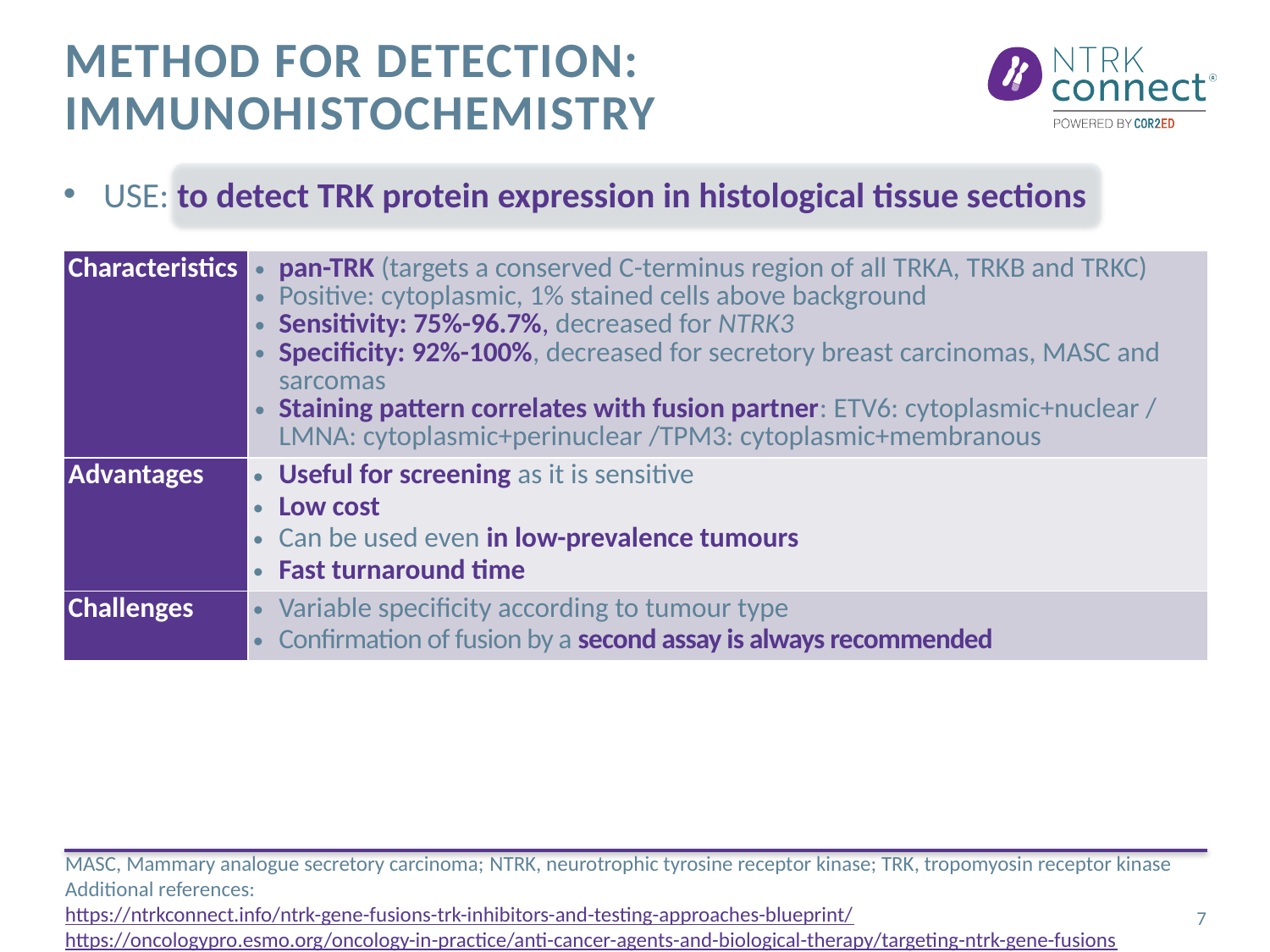

# Method for detection: Immunohistochemistry

USE: to detect TRK protein expression in histological tissue sections
| Characteristics | pan-TRK (targets a conserved C-terminus region of all TRKA, TRKB and TRKC) Positive: cytoplasmic, 1% stained cells above background Sensitivity: 75%-96.7%, decreased for NTRK3 Specificity: 92%-100%, decreased for secretory breast carcinomas, MASC and sarcomas Staining pattern correlates with fusion partner: ETV6: cytoplasmic+nuclear / LMNA: cytoplasmic+perinuclear /TPM3: cytoplasmic+membranous |
| --- | --- |
| Advantages | Useful for screening as it is sensitive Low cost Can be used even in low-prevalence tumours Fast turnaround time |
| Challenges | Variable specificity according to tumour type Confirmation of fusion by a second assay is always recommended |
MASC, Mammary analogue secretory carcinoma; NTRK, neurotrophic tyrosine receptor kinase; TRK, tropomyosin receptor kinase
Additional references:
https://ntrkconnect.info/ntrk-gene-fusions-trk-inhibitors-and-testing-approaches-blueprint/
https://oncologypro.esmo.org/oncology-in-practice/anti-cancer-agents-and-biological-therapy/targeting-ntrk-gene-fusions
7